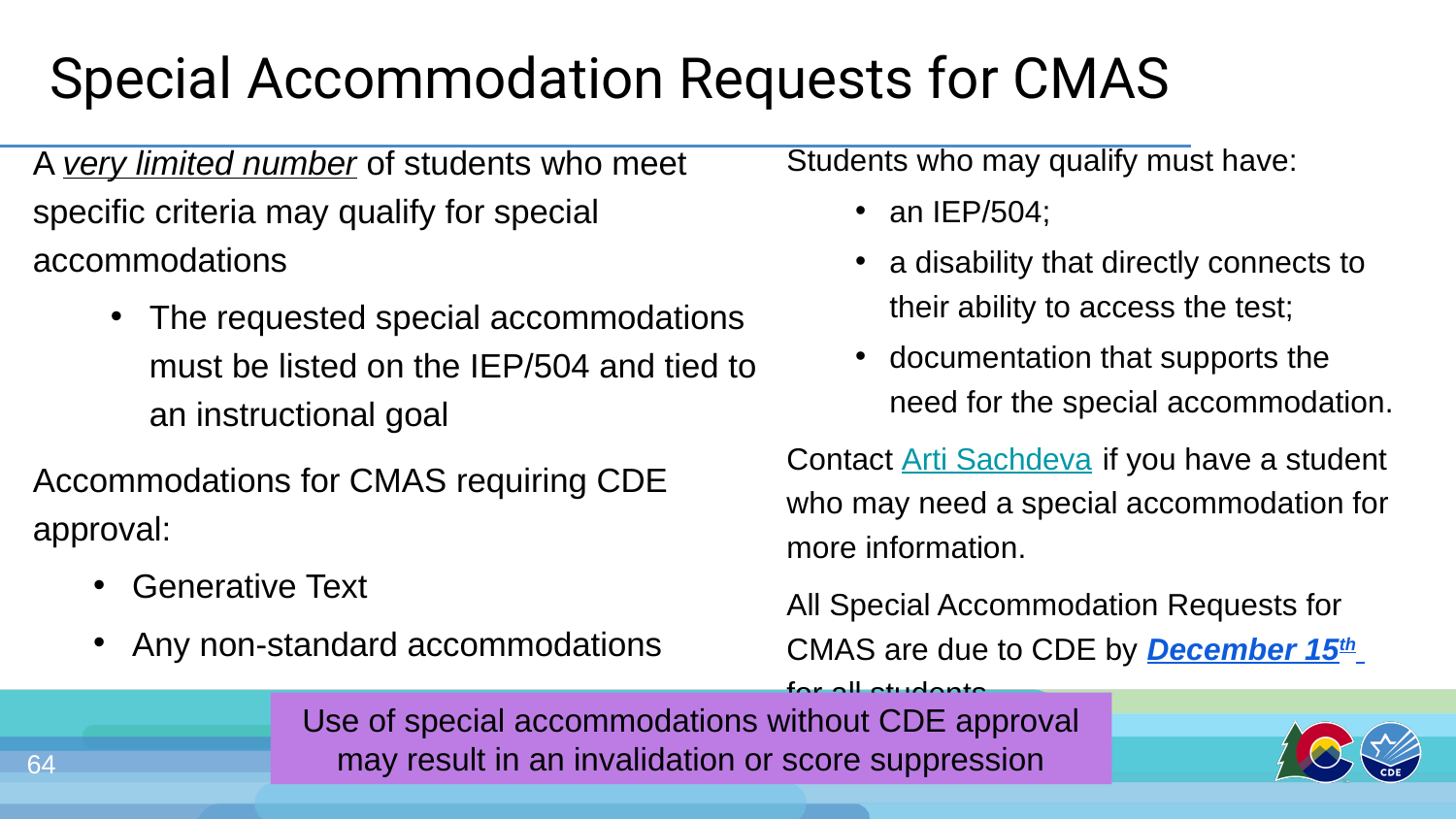

# Special Accommodation Requests for CMAS
Students who may qualify must have:
an IEP/504;
a disability that directly connects to their ability to access the test;
documentation that supports the need for the special accommodation.
Contact Arti Sachdeva if you have a student who may need a special accommodation for more information.
All Special Accommodation Requests for CMAS are due to CDE by December 15th  for all students

A very limited number of students who meet specific criteria may qualify for special accommodations
The requested special accommodations must be listed on the IEP/504 and tied to an instructional goal
Accommodations for CMAS requiring CDE approval:
Generative Text
Any non-standard accommodations

Use of special accommodations without CDE approval may result in an invalidation or score suppression